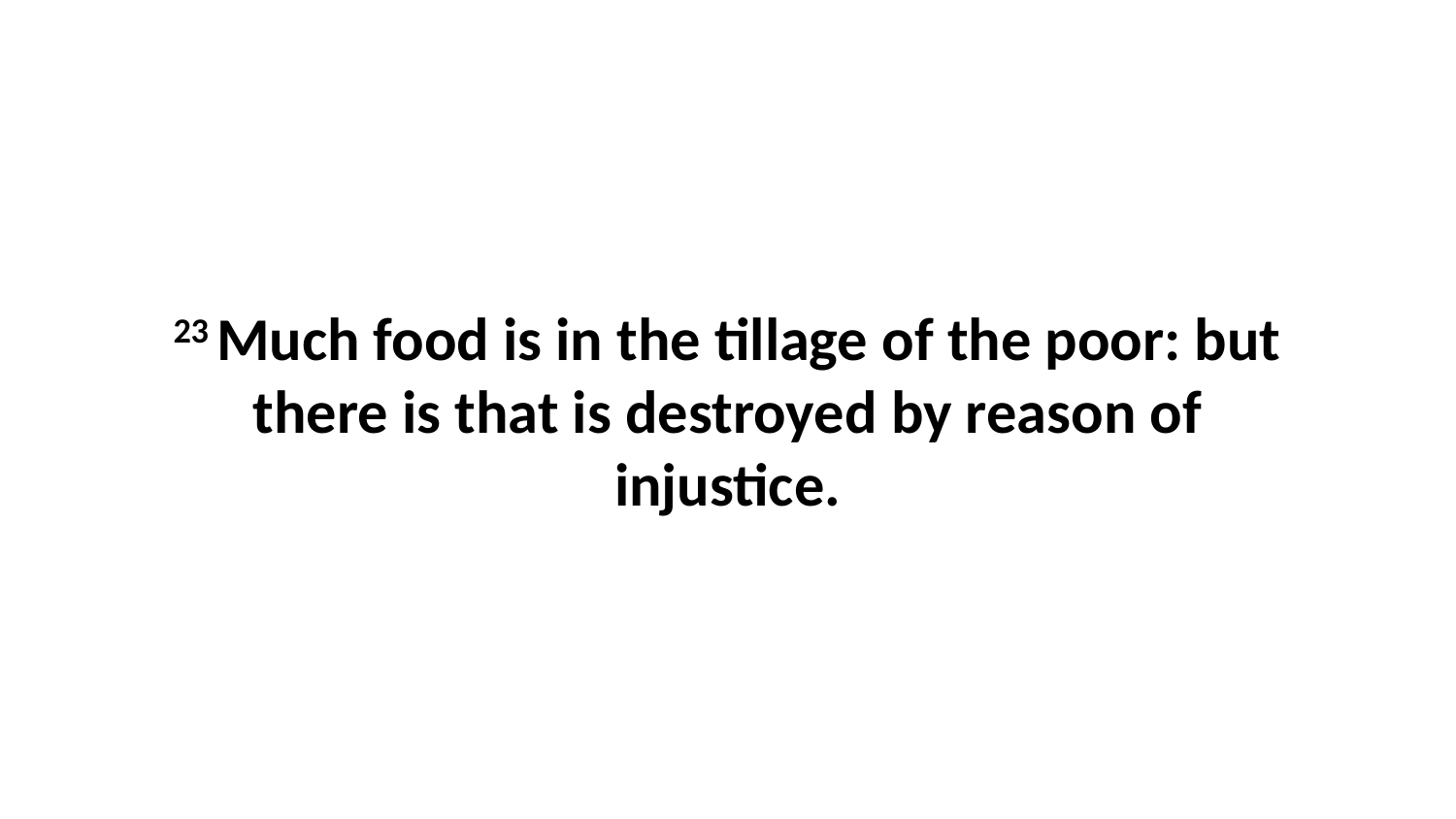

23 Much food is in the tillage of the poor: but there is that is destroyed by reason of injustice.